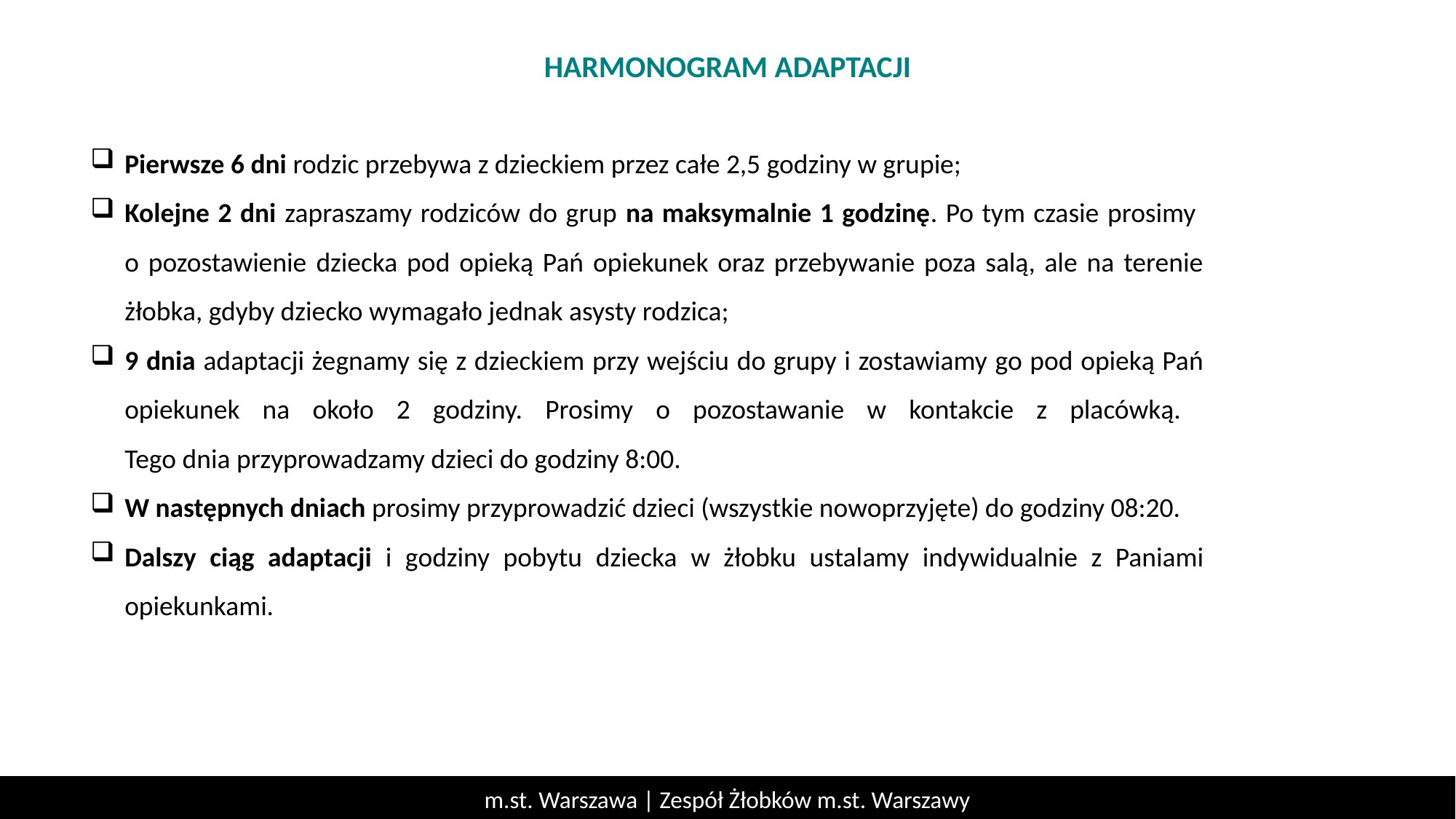

HARMONOGRAM ADAPTACJI
Pierwsze 6 dni rodzic przebywa z dzieckiem przez całe 2,5 godziny w grupie;
Kolejne 2 dni zapraszamy rodziców do grup na maksymalnie 1 godzinę. Po tym czasie prosimy
o pozostawienie dziecka pod opieką Pań opiekunek oraz przebywanie poza salą, ale na terenie żłobka, gdyby dziecko wymagało jednak asysty rodzica;
9 dnia adaptacji żegnamy się z dzieckiem przy wejściu do grupy i zostawiamy go pod opieką Pań opiekunek na około 2 godziny. Prosimy o pozostawanie w kontakcie z placówką.
Tego dnia przyprowadzamy dzieci do godziny 8:00.
W następnych dniach prosimy przyprowadzić dzieci (wszystkie nowoprzyjęte) do godziny 08:20.
Dalszy ciąg adaptacji i godziny pobytu dziecka w żłobku ustalamy indywidualnie z Paniami opiekunkami.

m.st. Warszawa | Zespół Żłobków m.st. Warszawy